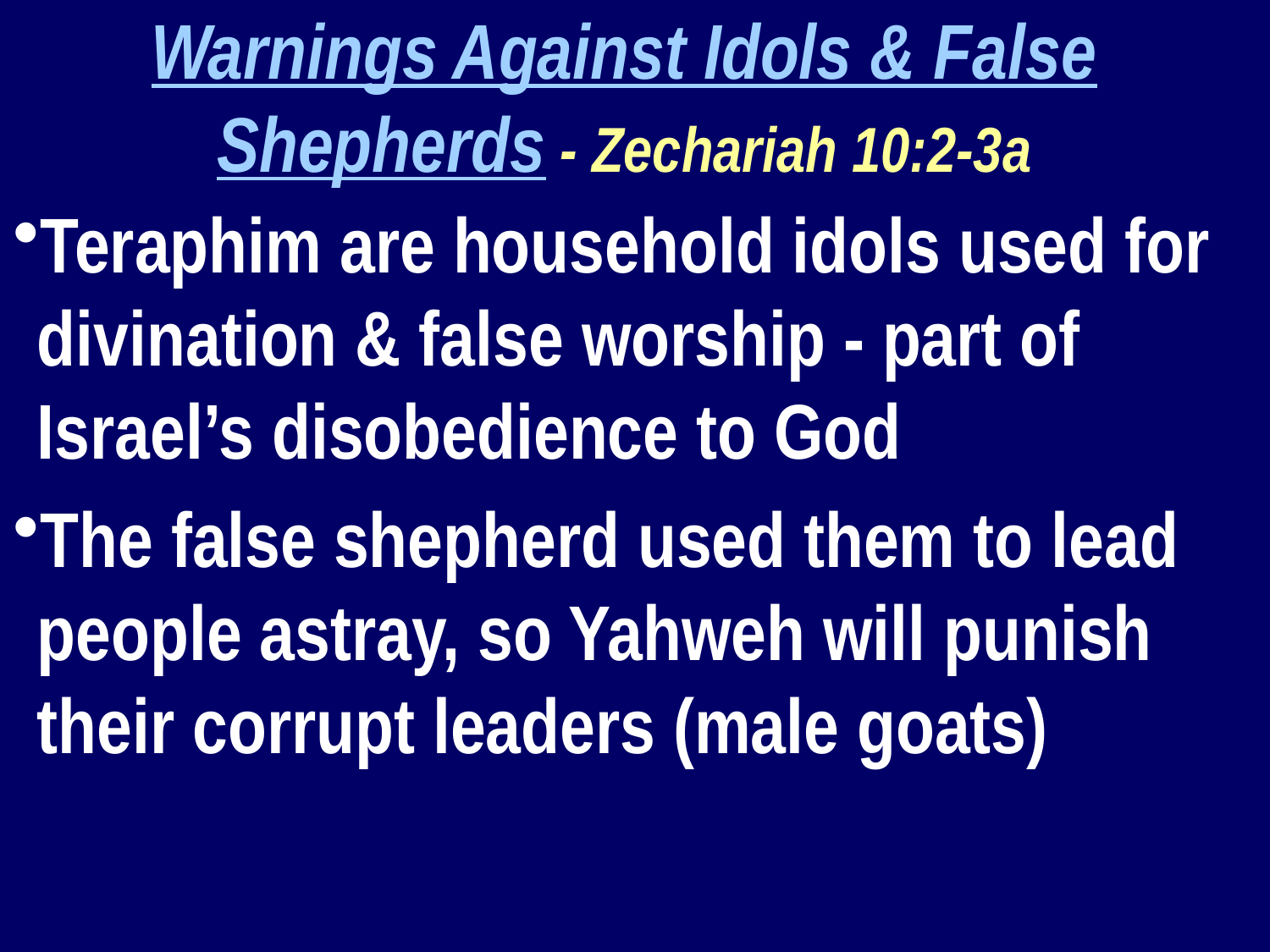

Warnings Against Idols & False Shepherds - Zechariah 10:2-3a
Teraphim are household idols used for divination & false worship - part of Israel’s disobedience to God
The false shepherd used them to lead people astray, so Yahweh will punish their corrupt leaders (male goats)